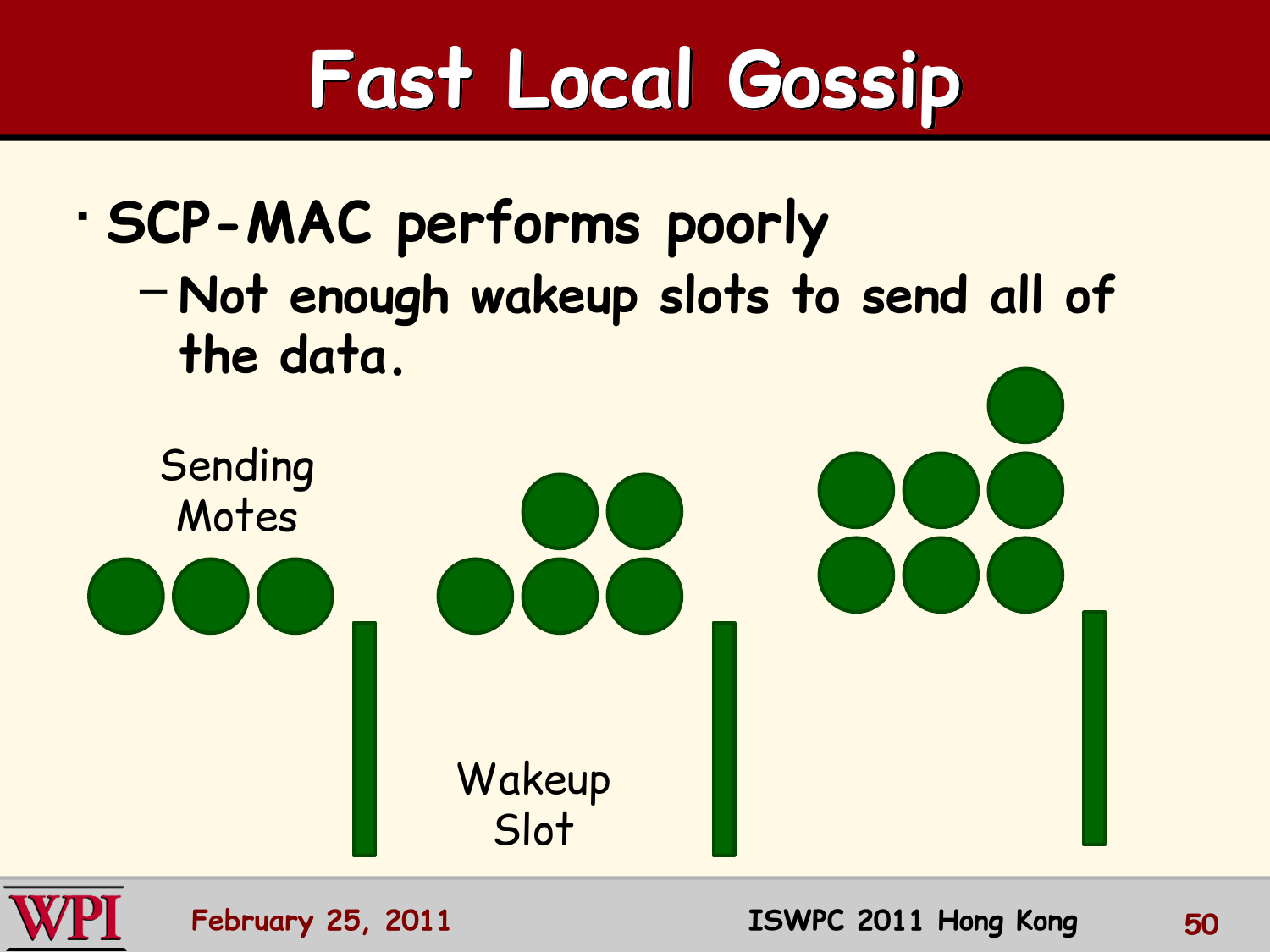

# Fast Local Gossip
SCP-MAC performs poorly
Not enough wakeup slots to send all of the data.

Sending Motes

Wakeup Slot
February 25, 2011                        ISWPC 2011 Hong Kong
50